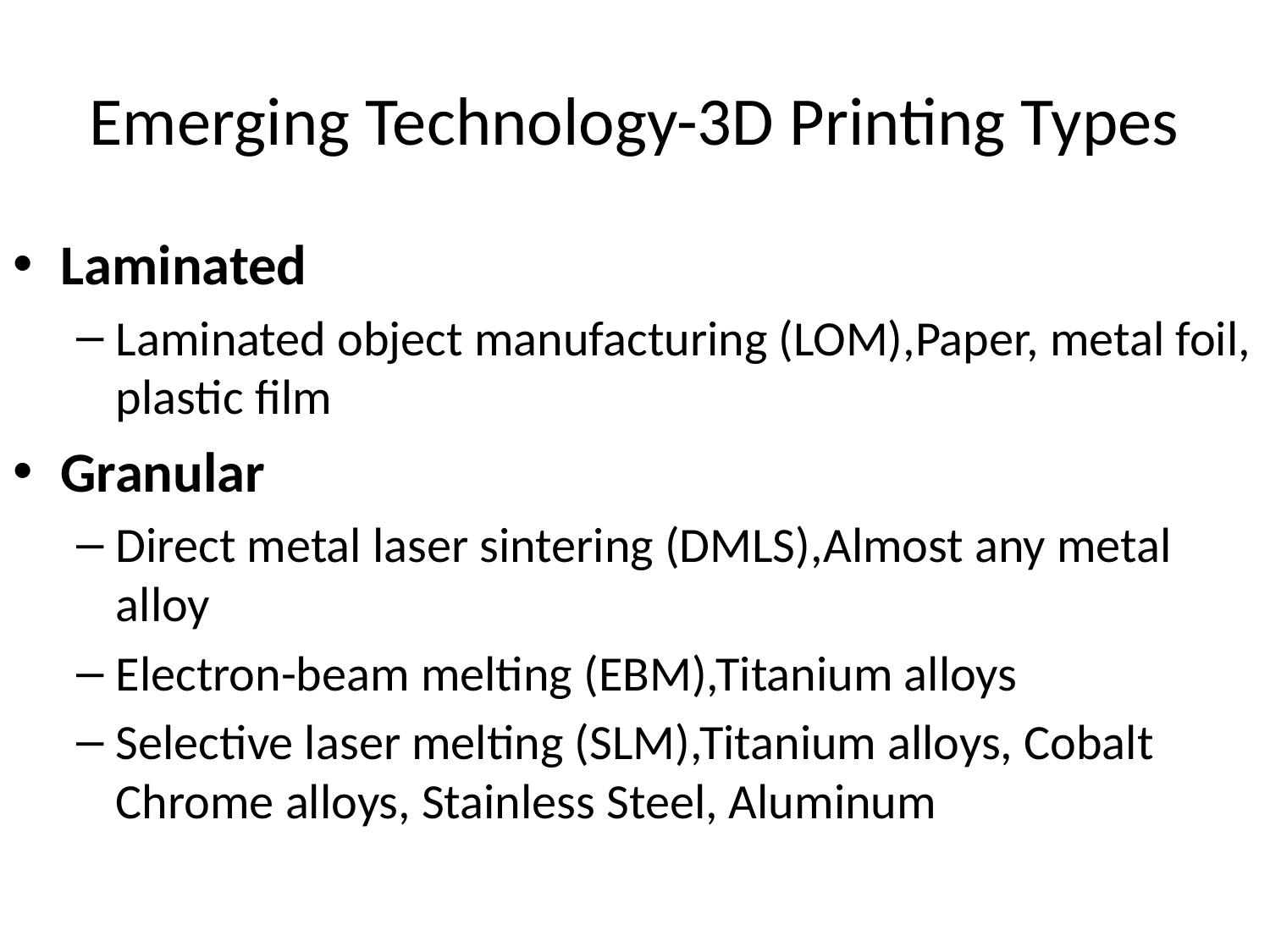

# Emerging Technology-3D Printing Types
Laminated
Laminated object manufacturing (LOM),Paper, metal foil, plastic film
Granular
Direct metal laser sintering (DMLS),Almost any metal alloy
Electron-beam melting (EBM),Titanium alloys
Selective laser melting (SLM),Titanium alloys, Cobalt Chrome alloys, Stainless Steel, Aluminum